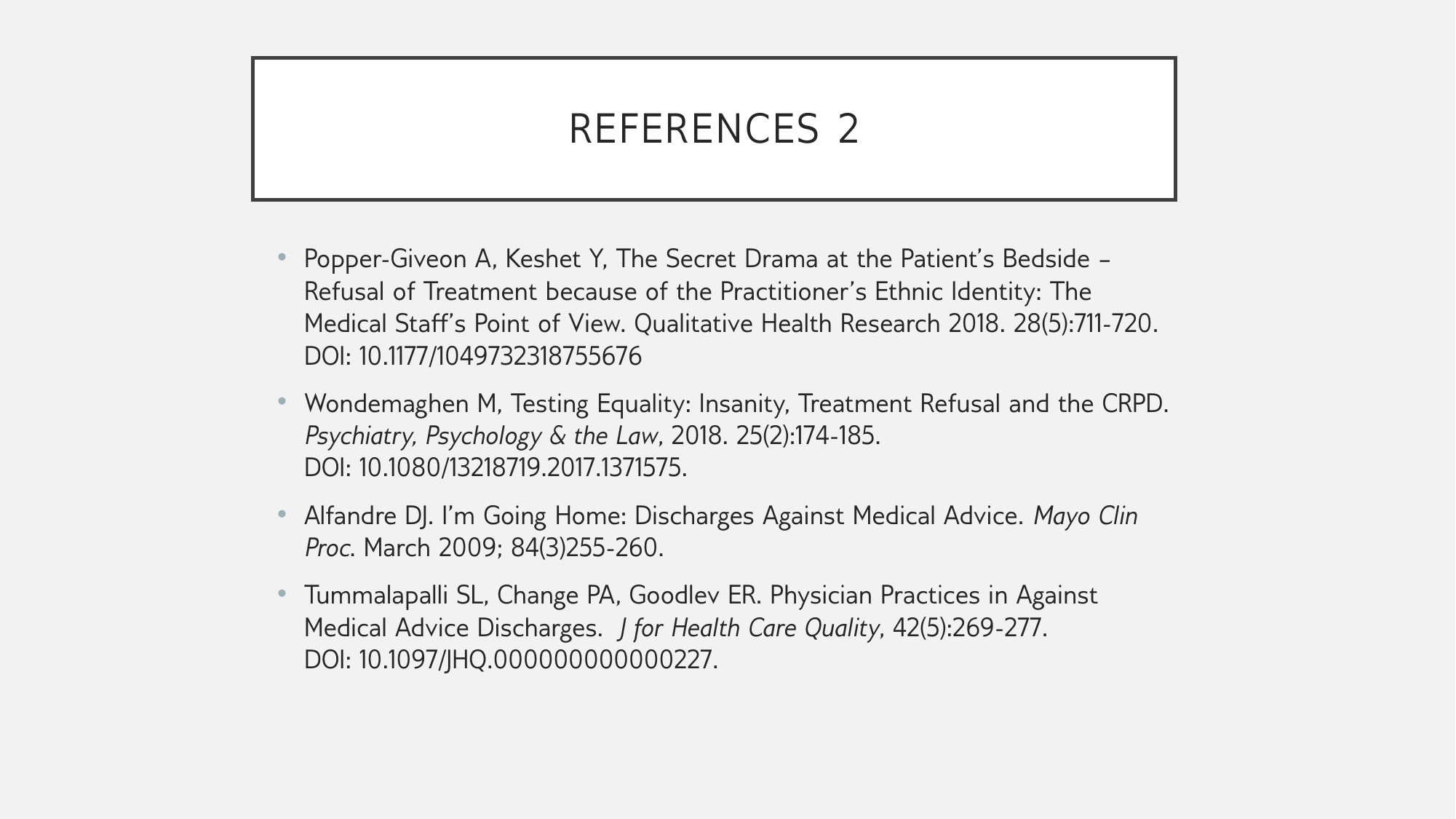

# References 2
Popper-Giveon A, Keshet Y, The Secret Drama at the Patient’s Bedside – Refusal of Treatment because of the Practitioner’s Ethnic Identity: The Medical Staff’s Point of View. Qualitative Health Research 2018. 28(5):711-720.
DOI: 10.1177/1049732318755676
Wondemaghen M, Testing Equality: Insanity, Treatment Refusal and the CRPD. Psychiatry, Psychology & the Law, 2018. 25(2):174-185.
DOI: 10.1080/13218719.2017.1371575.
Alfandre DJ. I’m Going Home: Discharges Against Medical Advice. Mayo Clin Proc. March 2009; 84(3)255-260.
Tummalapalli SL, Change PA, Goodlev ER. Physician Practices in Against Medical Advice Discharges.  J for Health Care Quality, 42(5):269-277.
DOI: 10.1097/JHQ.000000000000227.